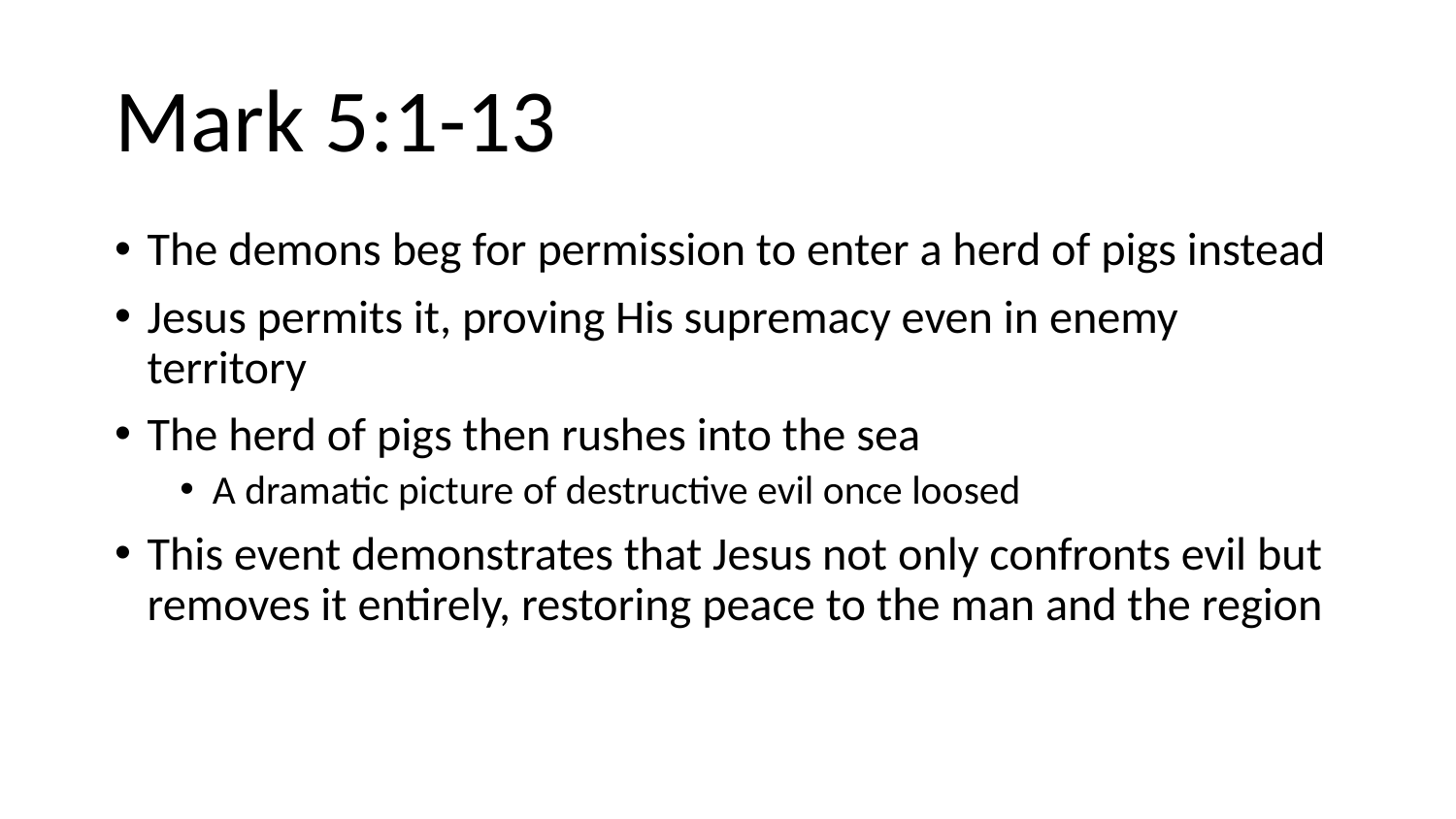

# Mark 5:1-13
The demons beg for permission to enter a herd of pigs instead
Jesus permits it, proving His supremacy even in enemy territory
The herd of pigs then rushes into the sea
A dramatic picture of destructive evil once loosed
This event demonstrates that Jesus not only confronts evil but removes it entirely, restoring peace to the man and the region